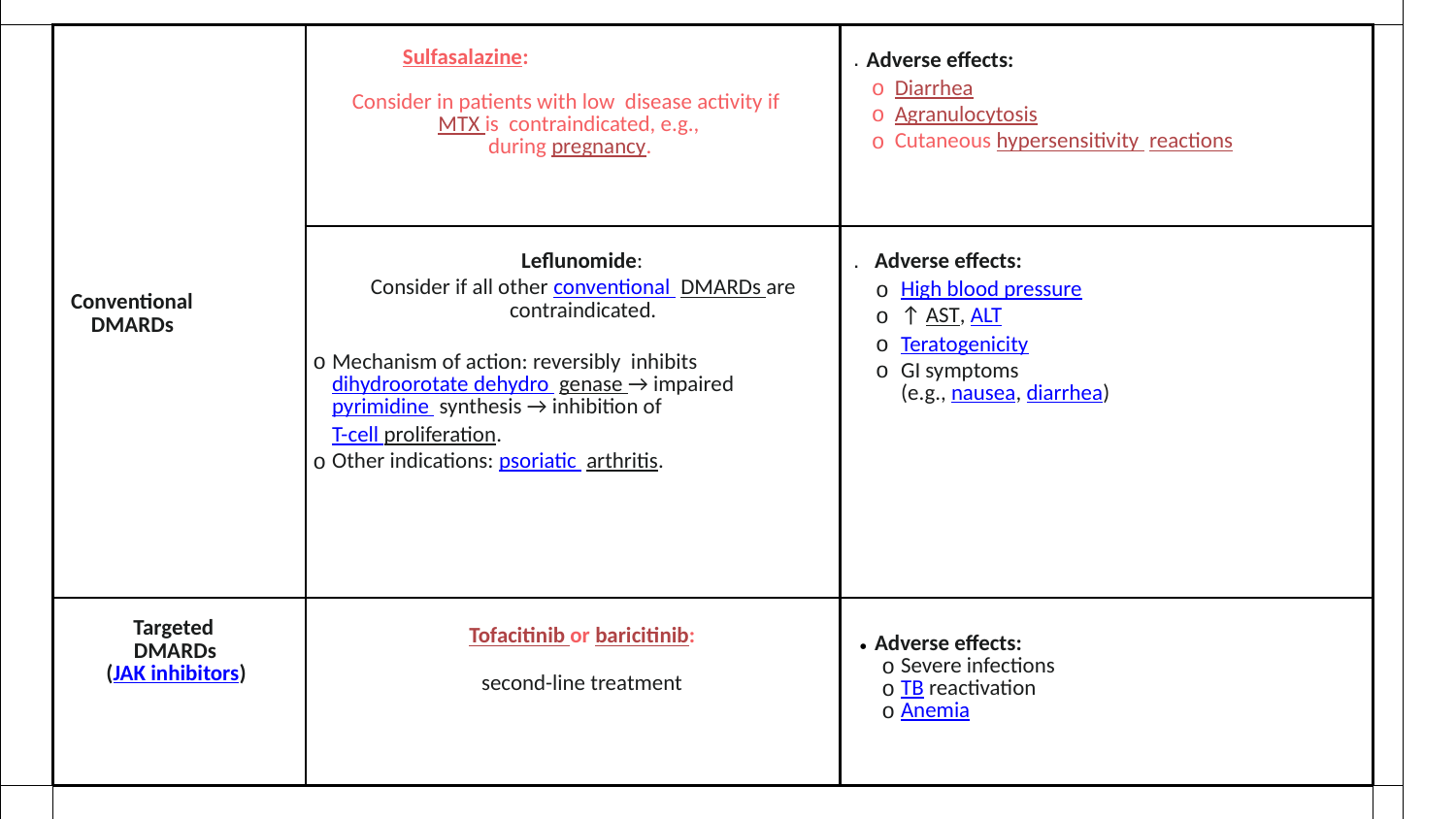

|  |  |  |  |  |  |  |
| --- | --- | --- | --- | --- | --- | --- |
|  | Conventional DMARDs |  | Sulfasalazine: Consider in patients with low disease activity if MTX is contraindicated, e.g., during pregnancy. | Adverse effects: Diarrhea Agranulocytosis Cutaneous hypersensitivity reactions |  |  |
|  |  |  | Leflunomide: Consider if all other conventional DMARDs are contraindicated. Mechanism of action: reversibly inhibits dihydroorotate dehydro genase → impaired pyrimidine synthesis → inhibition of T-cell proliferation. Other indications: psoriatic arthritis. | Adverse effects: High blood pressure ↑ AST, ALT Teratogenicity GI symptoms (e.g., nausea, diarrhea) |  |  |
|  | Targeted DMARDs (JAK inhibitors) |  | Tofacitinib or baricitinib: second-line treatment | Adverse effects: Severe infections TB reactivation Anemia |  |  |
|  |  |  |  |  |  |  |
|  |  |  |  |  |  |  |